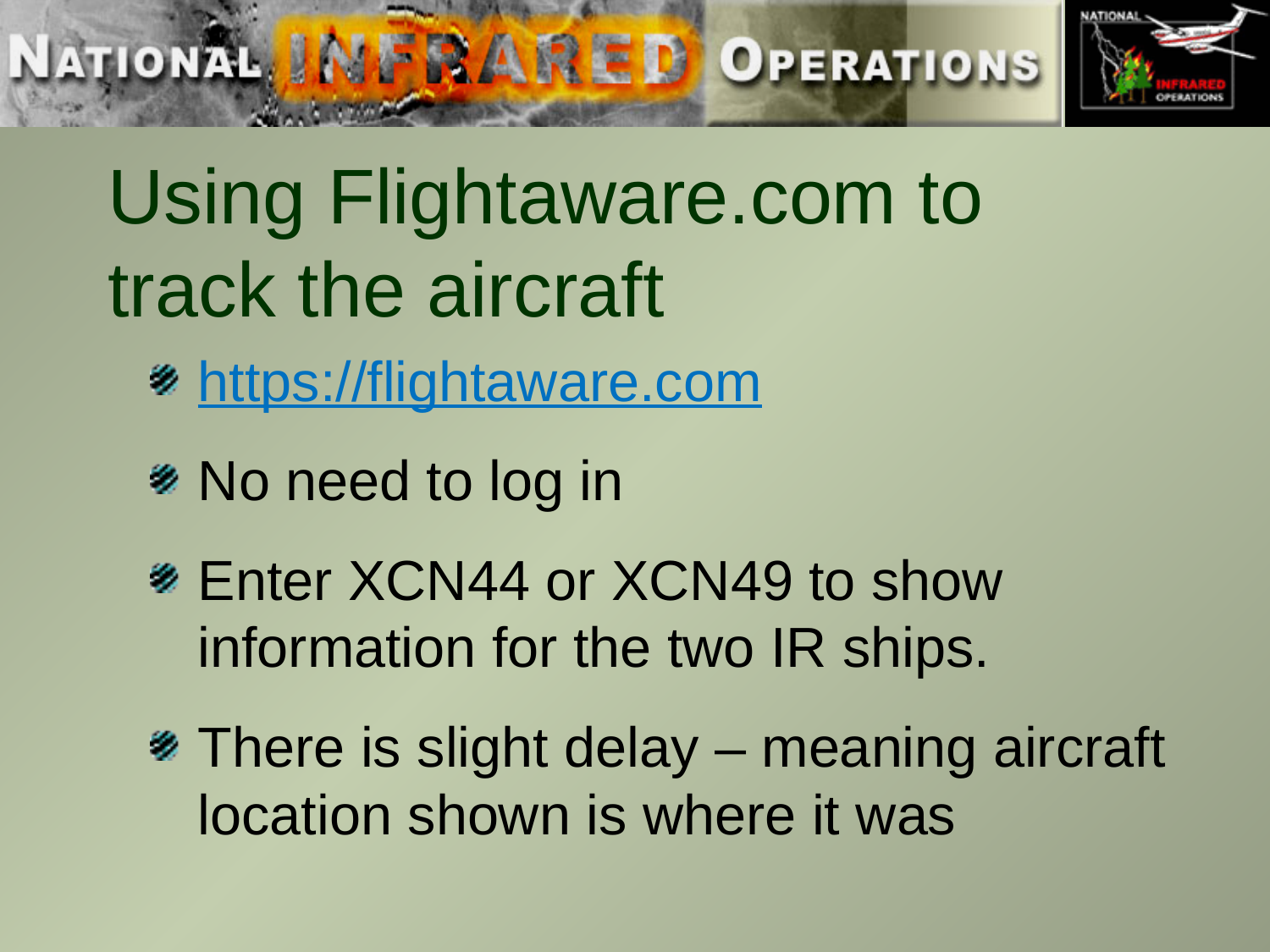

# Using Flightaware.com to track the aircraft
https://flightaware.com
No need to log in
Enter XCN44 or XCN49 to show information for the two IR ships.
There is slight delay – meaning aircraft location shown is where it was